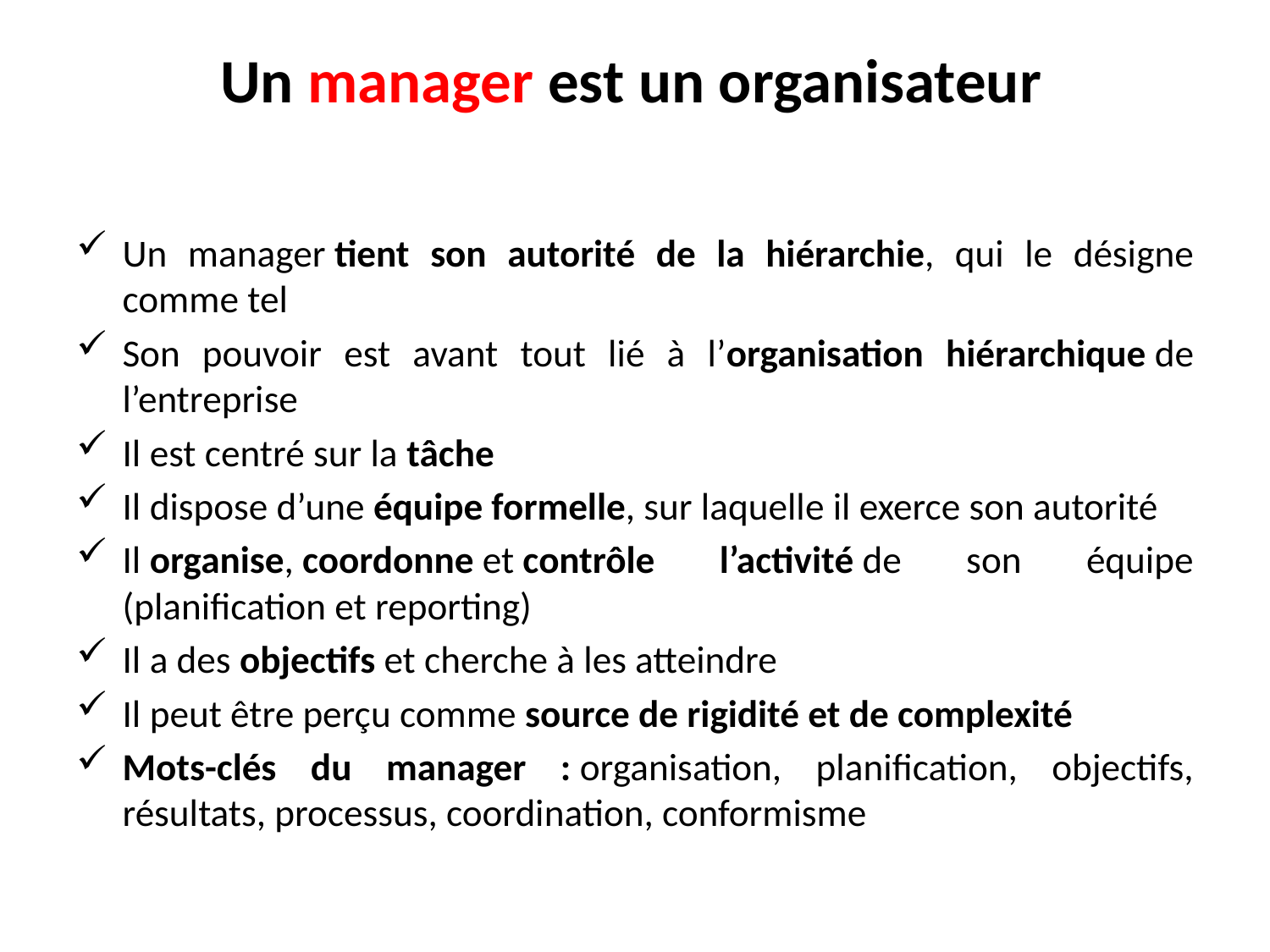

# Un manager est un organisateur
Un manager tient son autorité de la hiérarchie, qui le désigne comme tel
Son pouvoir est avant tout lié à l’organisation hiérarchique de l’entreprise
Il est centré sur la tâche
Il dispose d’une équipe formelle, sur laquelle il exerce son autorité
Il organise, coordonne et contrôle l’activité de son équipe (planification et reporting)
Il a des objectifs et cherche à les atteindre
Il peut être perçu comme source de rigidité et de complexité
Mots-clés du manager : organisation, planification, objectifs, résultats, processus, coordination, conformisme